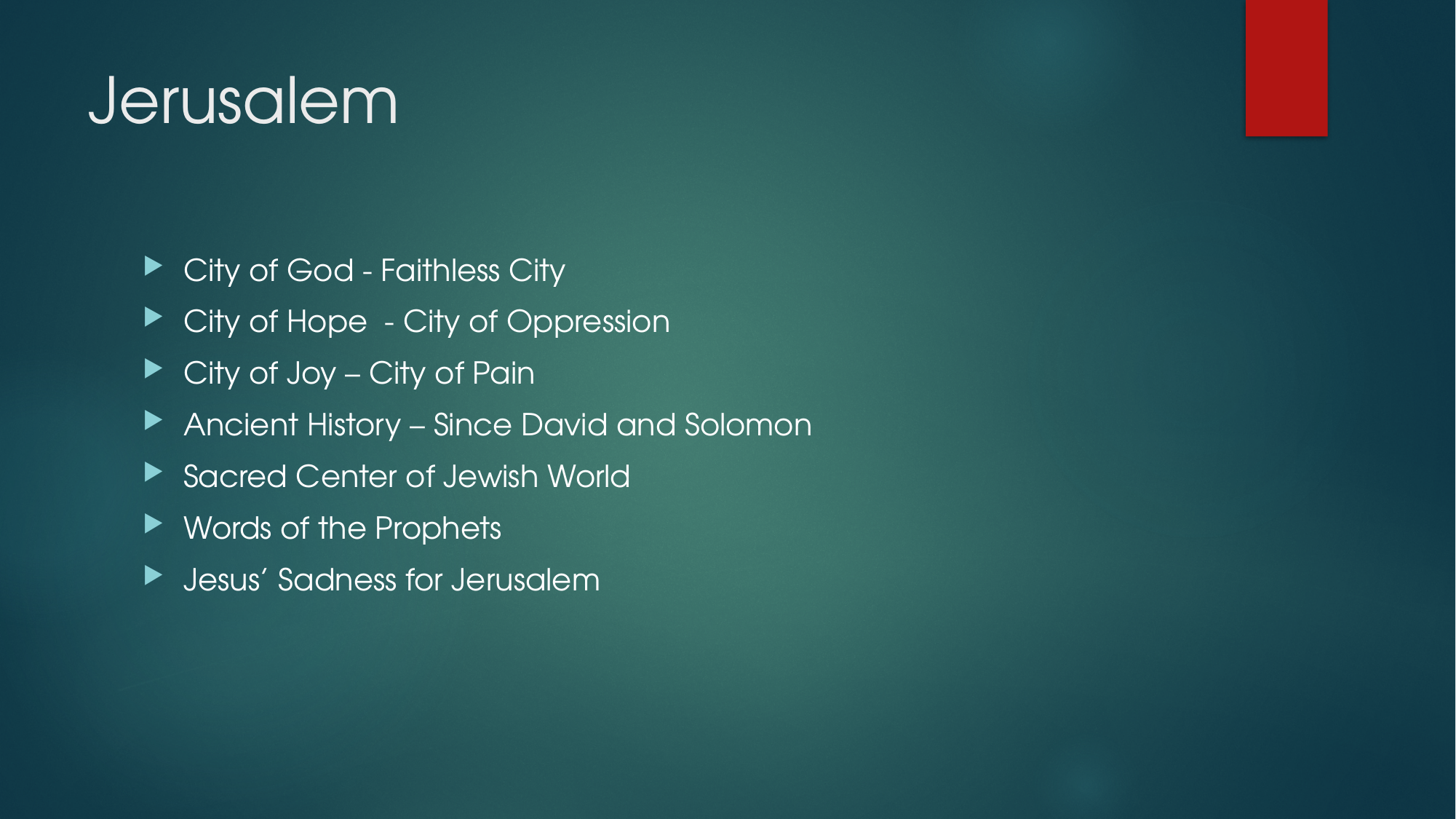

# Jerusalem
City of God - Faithless City
City of Hope  - City of Oppression
City of Joy – City of Pain
Ancient History – Since David and Solomon
Sacred Center of Jewish World
Words of the Prophets
Jesus’ Sadness for Jerusalem